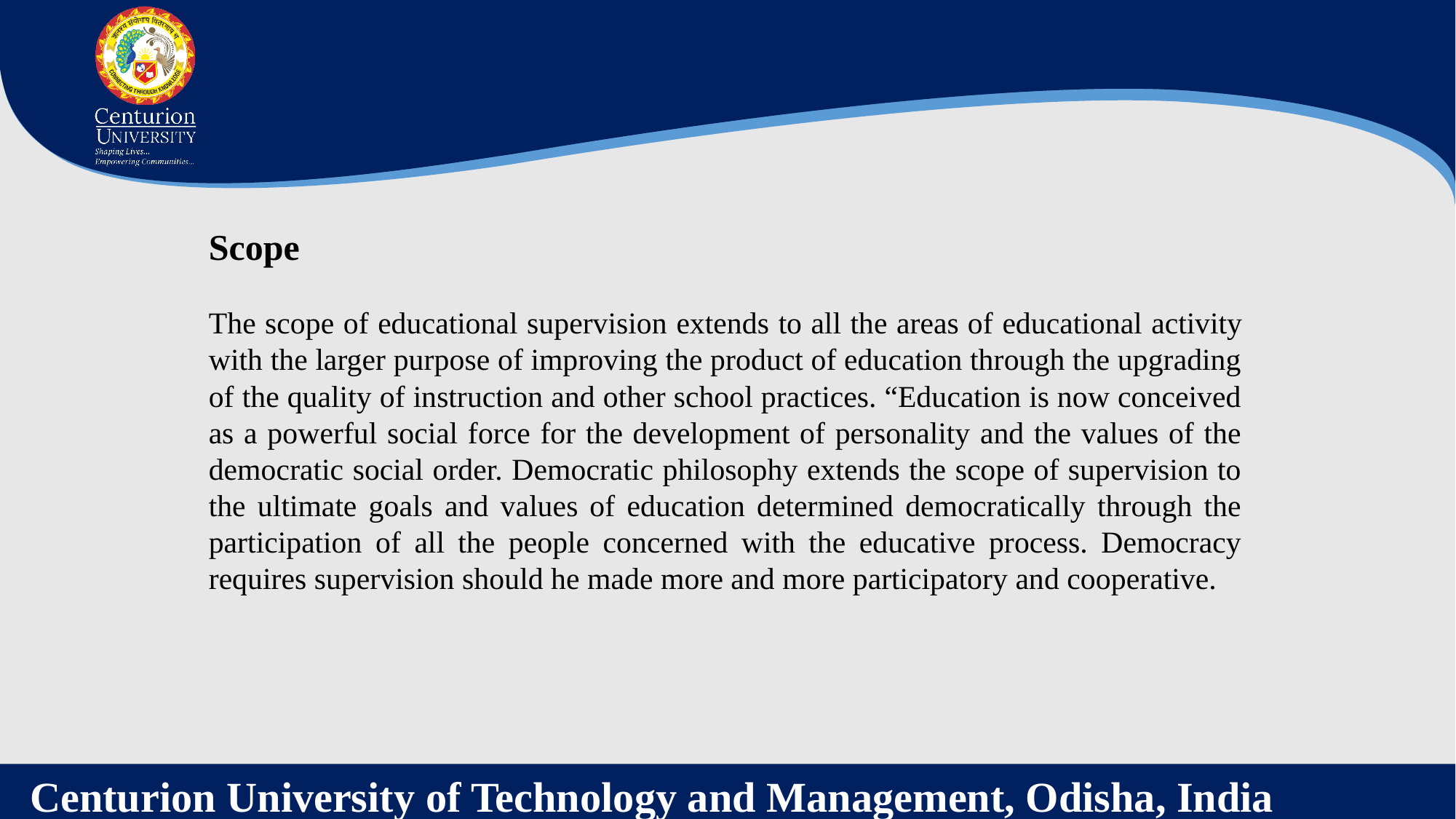

Scope

The scope of educational supervision extends to all the areas of educational activity with the larger purpose of improving the product of education through the upgrading of the quality of instruction and other school practices. “Education is now conceived as a powerful social force for the development of personality and the values of the democratic social order. Democratic philosophy extends the scope of supervision to the ultimate goals and values of education determined democratically through the participation of all the people concerned with the educative process. Democracy requires supervision should he made more and more participatory and cooperative.